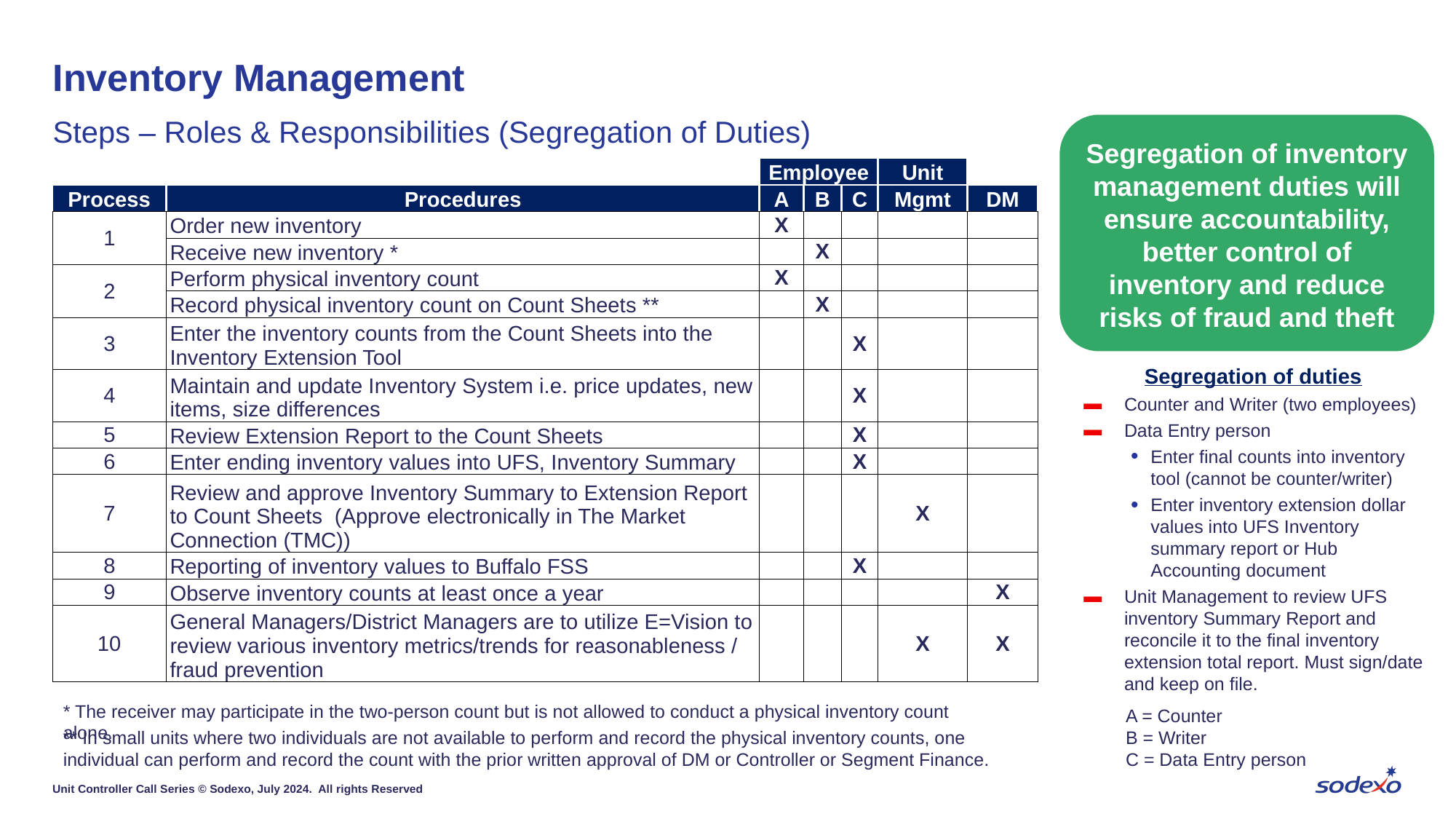

# Inventory Management
Steps – Roles & Responsibilities (Segregation of Duties)

Segregation of inventory management duties will ensure accountability, better control of inventory and reduce risks of fraud and theft
|  |  | Employee |  |  | Unit |  |
| --- | --- | --- | --- | --- | --- | --- |
| Process | Procedures | A | B | C | Mgmt | DM |
| 1 | Order new inventory | X |  |  |  |  |
|  | Receive new inventory \* |  | X |  |  |  |
| 2 | Perform physical inventory count | X |  |  |  |  |
|  | Record physical inventory count on Count Sheets \*\* |  | X |  |  |  |
| 3 | Enter the inventory counts from the Count Sheets into the Inventory Extension Tool |  |  | X |  |  |
| 4 | Maintain and update Inventory System i.e. price updates, new items, size differences |  |  | X |  |  |
| 5 | Review Extension Report to the Count Sheets |  |  | X |  |  |
| 6 | Enter ending inventory values into UFS, Inventory Summary |  |  | X |  |  |
| 7 | Review and approve Inventory Summary to Extension Report to Count Sheets (Approve electronically in The Market Connection (TMC)) |  |  |  | X |  |
| 8 | Reporting of inventory values to Buffalo FSS |  |  | X |  |  |
| 9 | Observe inventory counts at least once a year |  |  |  |  | X |
| 10 | General Managers/District Managers are to utilize E=Vision to review various inventory metrics/trends for reasonableness / fraud prevention |  |  |  | X | X |
Segregation of duties
Counter and Writer (two employees)
Data Entry person
Enter final counts into inventory tool (cannot be counter/writer)
Enter inventory extension dollar values into UFS Inventory summary report or Hub Accounting document
Unit Management to review UFS inventory Summary Report and reconcile it to the final inventory extension total report. Must sign/date and keep on file.
* The receiver may participate in the two-person count but is not allowed to conduct a physical inventory count alone.
A = Counter
B = Writer
C = Data Entry person
** In small units where two individuals are not available to perform and record the physical inventory counts, one individual can perform and record the count with the prior written approval of DM or Controller or Segment Finance.
Unit Controller Call Series © Sodexo, July 2024.  All rights Reserved